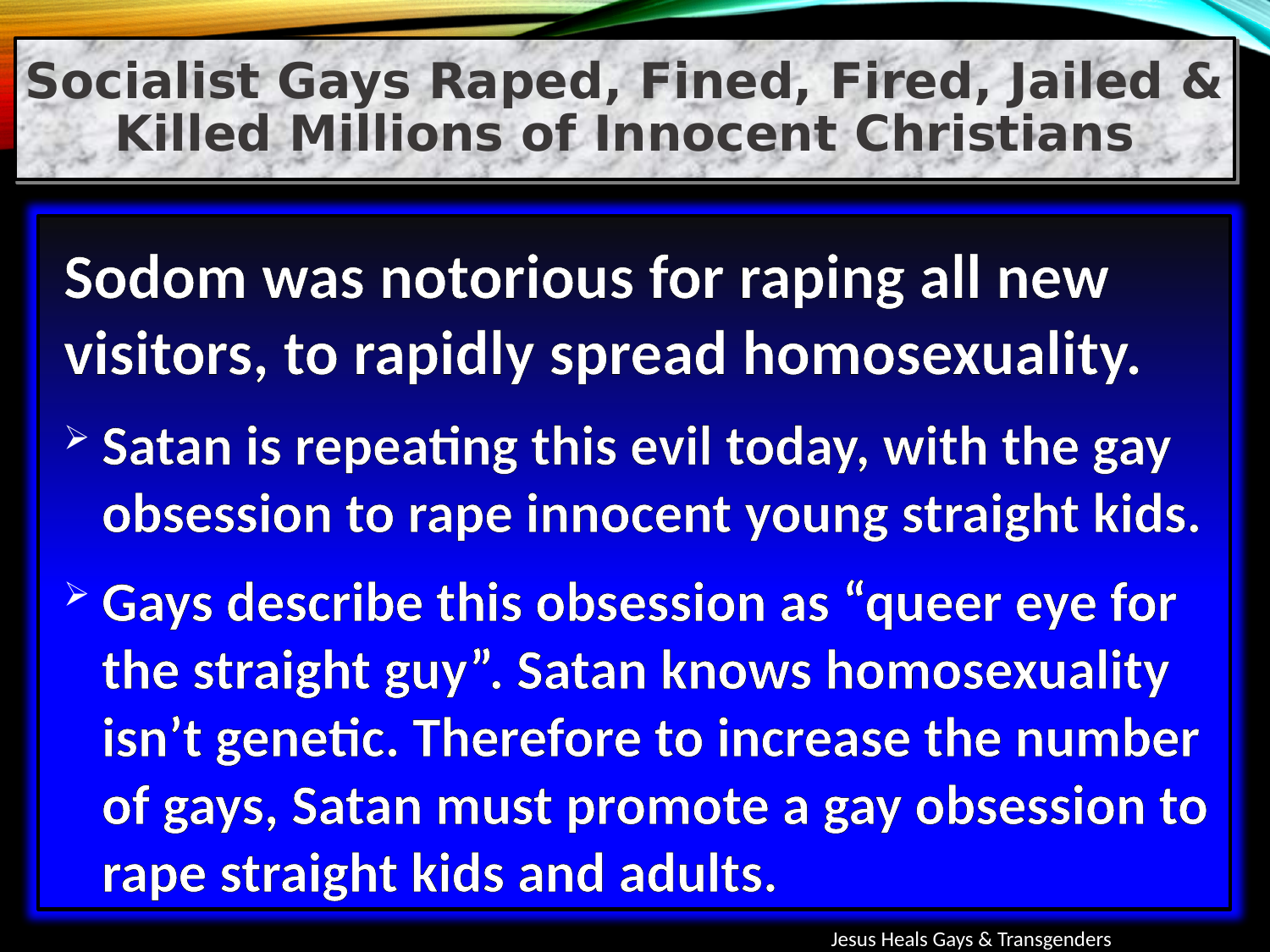

Socialist Gays Raped, Fined, Fired, Jailed & Killed Millions of Innocent Christians
Sodom was notorious for raping all new visitors, to rapidly spread homosexuality.
Satan is repeating this evil today, with the gay obsession to rape innocent young straight kids.
Gays describe this obsession as “queer eye for the straight guy”. Satan knows homosexuality isn’t genetic. Therefore to increase the number of gays, Satan must promote a gay obsession to rape straight kids and adults.
Jesus Heals Gays & Transgenders